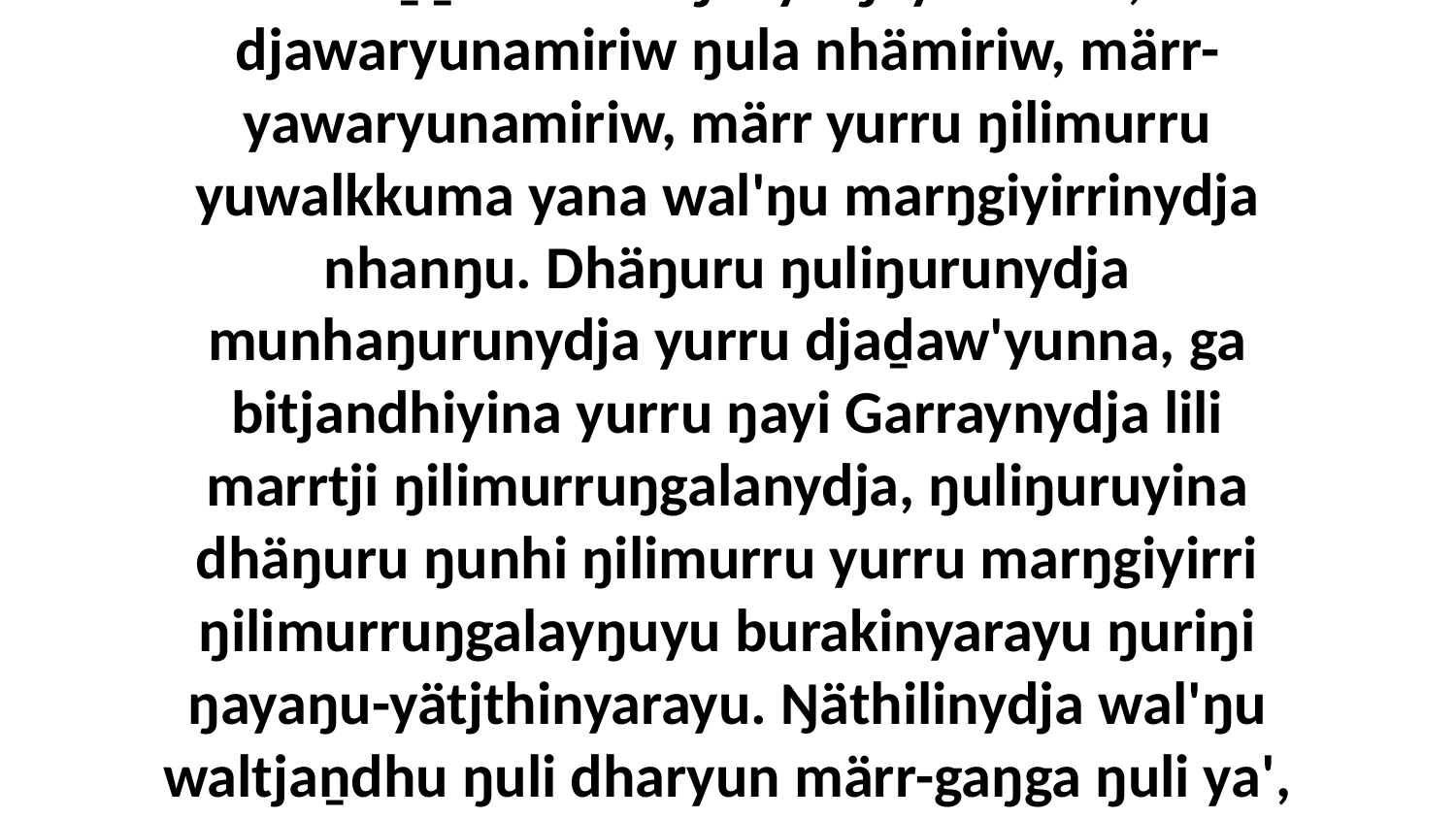

3 Yuwalkkuŋa wal'ŋu yana ḏukṯukthiyanydja wuṉḏaŋarryu yana wal'ŋu Garraywunydja, bitjan ŋilimurru yurru yuwalkkuma gal'ŋu yana ŋayaŋuyunydja märryunydja-ḏapmarama ŋanya wirrki dhika wal'ŋu, muṉḏatarama ŋanya ŋayathama, djawaryunamiriw ŋula nhämiriw, märr-yawaryunamiriw, märr yurru ŋilimurru yuwalkkuma yana wal'ŋu marŋgiyirrinydja nhanŋu. Dhäŋuru ŋuliŋurunydja munhaŋurunydja yurru djaḏaw'yunna, ga bitjandhiyina yurru ŋayi Garraynydja lili marrtji ŋilimurruŋgalanydja, ŋuliŋuruyina dhäŋuru ŋunhi ŋilimurru yurru marŋgiyirri ŋilimurruŋgalayŋuyu burakinyarayu ŋuriŋi ŋayaŋu-yätjthinyarayu. Ŋäthilinydja wal'ŋu waltjaṉdhu ŋuli dharyun märr-gaŋga ŋuli ya', ga ŋuliŋuruyinydja dhäŋuru maḻwurrk ŋuli yupthun, dharyunna yukurra dhurrmuknha dhikana ŋanyana, biyapulnha wal'ŋu, ga bitjandhina Garraynydja yurru lili marrtji ŋilimurruŋgala, märr yurru ŋilimurru yuwalkkuma yana wal'ŋu walŋamirrinydja.